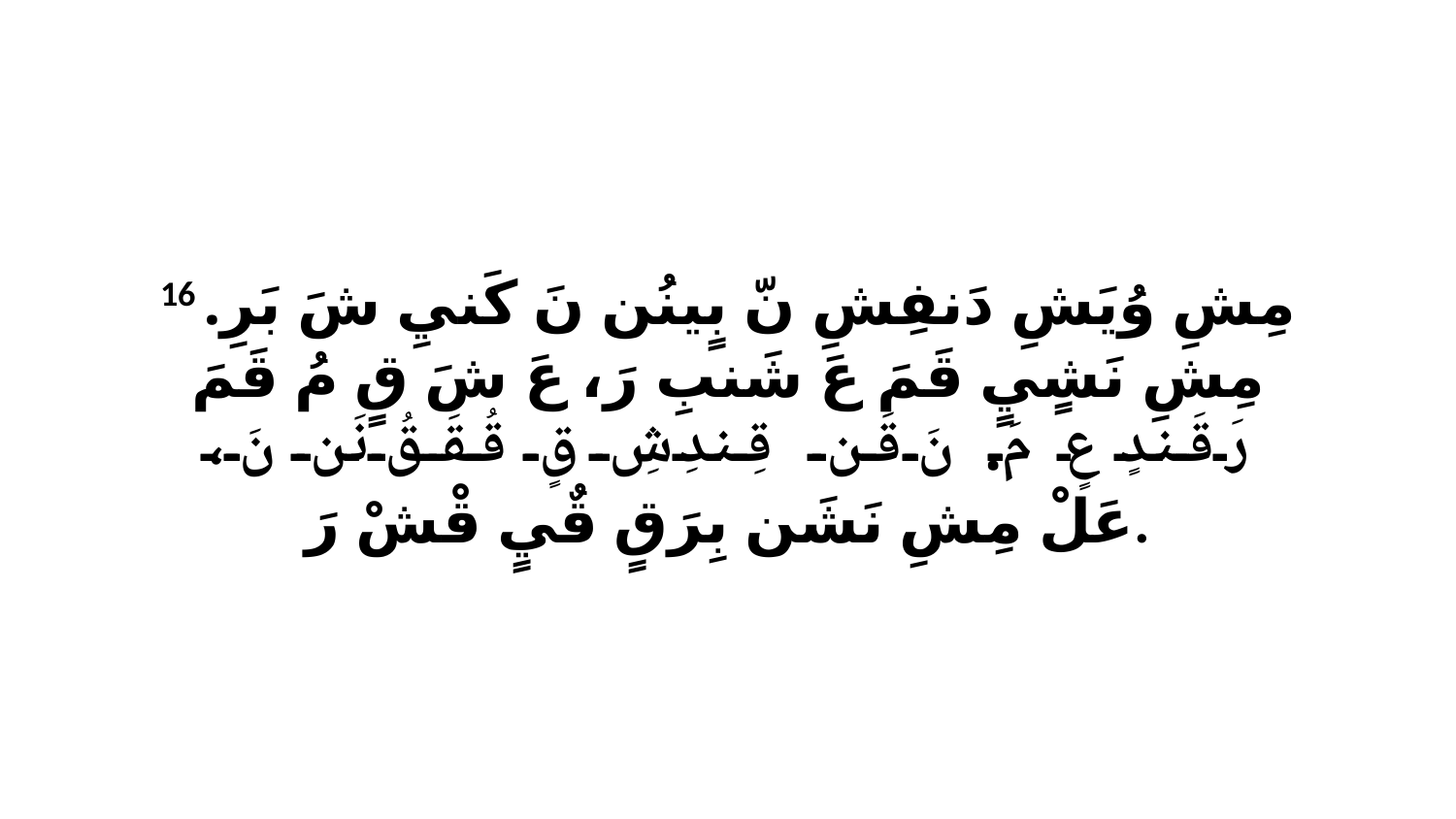

16 مِشِ وُيَشِ دَنفِشِ نّ بٍينُن نَ كَنيِ شَ بَرِ. مِشِ نَشٍيٍ قَمَ عَ شَنبِ رَ، عَ شَ قٍ مُ قَمَ رَقَندٍ عٍ مَ. نَ قَن قِندِشِ قٍ قُقَقُ نَن نَ، عَلْ مِشِ نَشَن بِرَقٍ قٌيٍ قْشْ رَ.